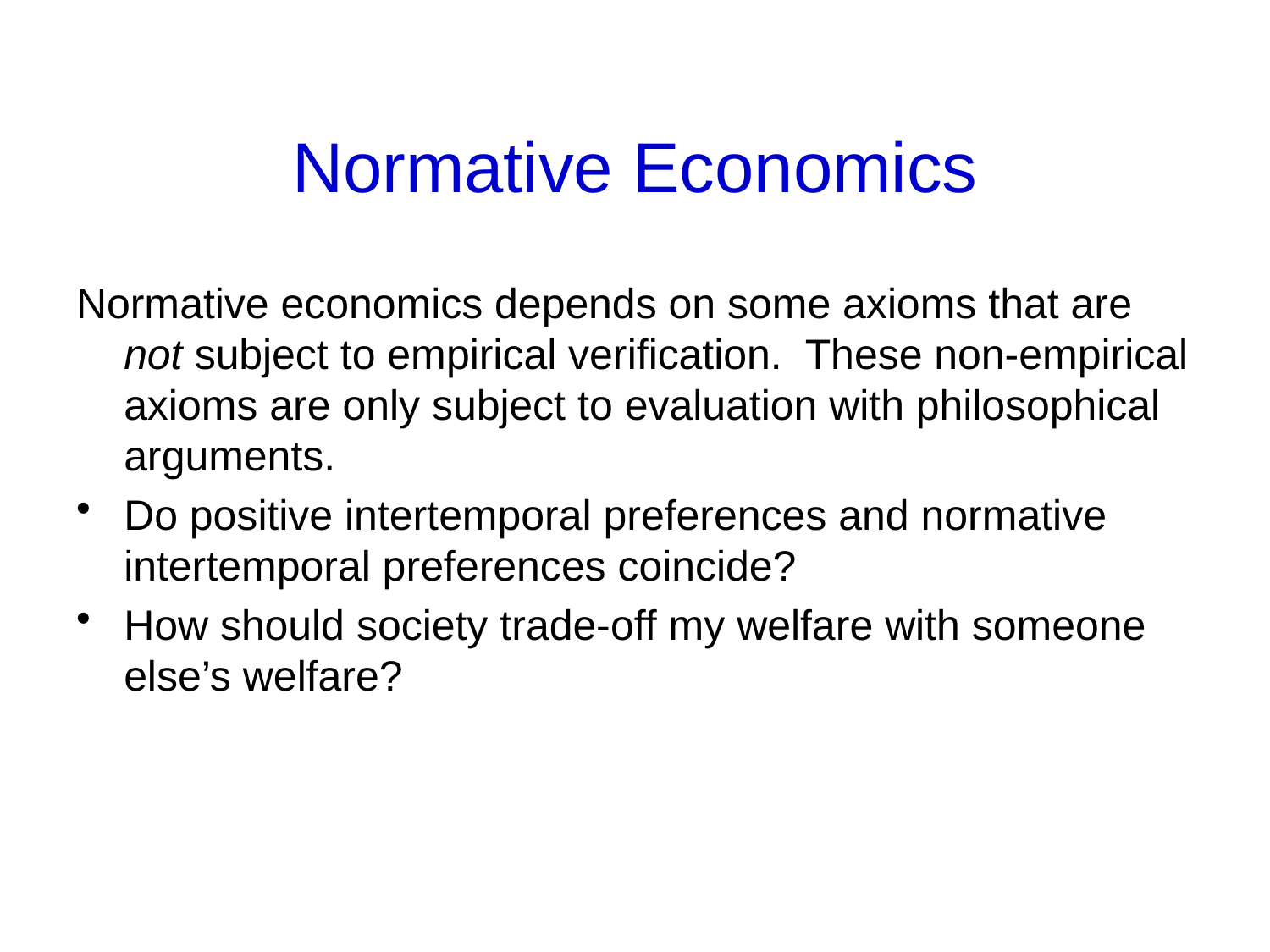

# Normative Economics
Normative economics depends on some axioms that are not subject to empirical verification.  These non-empirical axioms are only subject to evaluation with philosophical arguments.
Do positive intertemporal preferences and normative intertemporal preferences coincide?
How should society trade-off my welfare with someone else’s welfare?